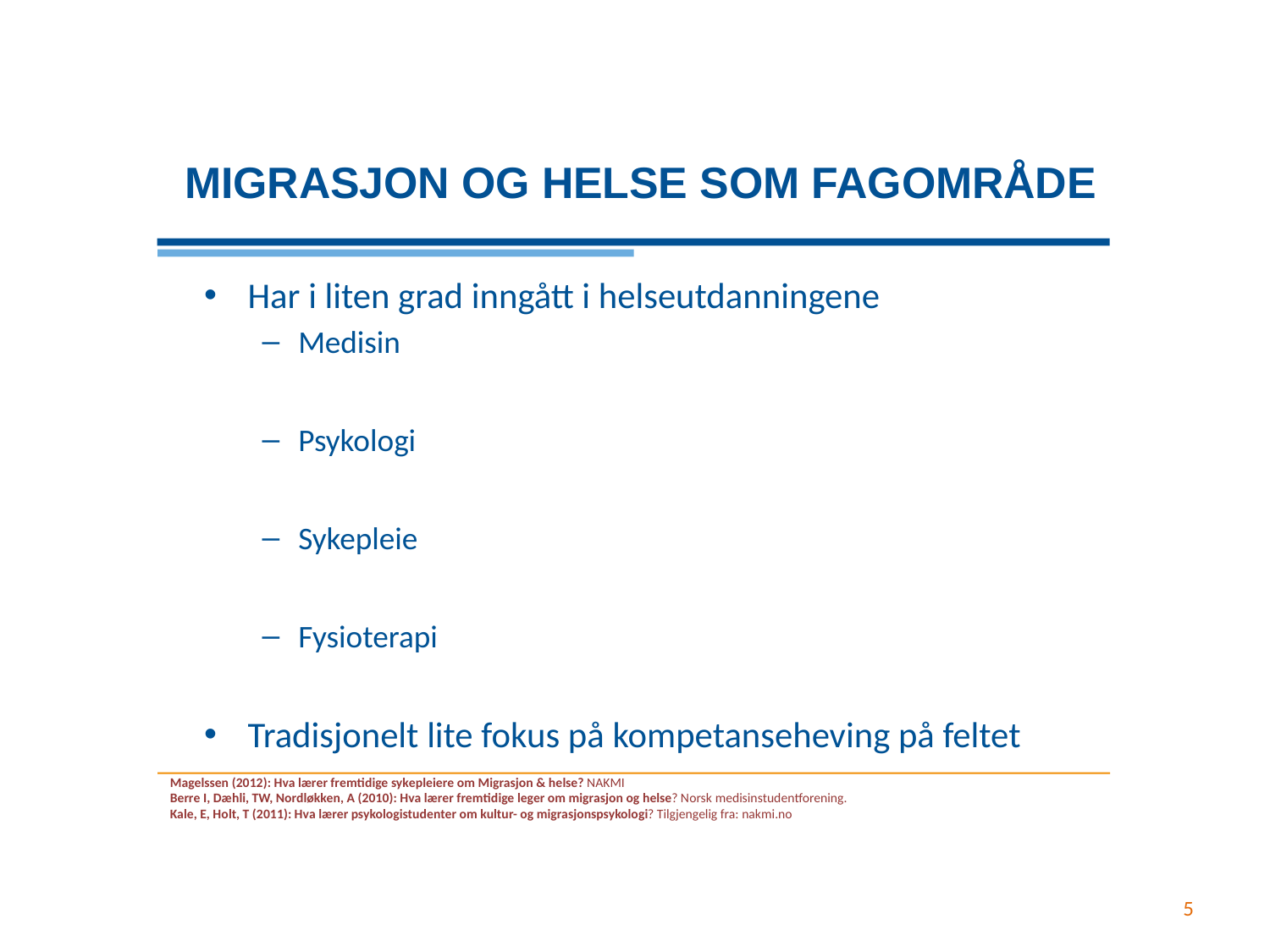

# MIGRASJON OG HELSE SOM FAGOMRÅDE

Har i liten grad inngått i helseutdanningene
Medisin

Psykologi

Sykepleie

Fysioterapi

Tradisjonelt lite fokus på kompetanseheving på feltet

Magelssen (2012): Hva lærer fremtidige sykepleiere om Migrasjon & helse? NAKMI
Berre I, Dæhli, TW, Nordløkken, A (2010): Hva lærer fremtidige leger om migrasjon og helse? Norsk medisinstudentforening.
Kale, E, Holt, T (2011): Hva lærer psykologistudenter om kultur- og migrasjonspsykologi? Tilgjengelig fra: nakmi.no

5